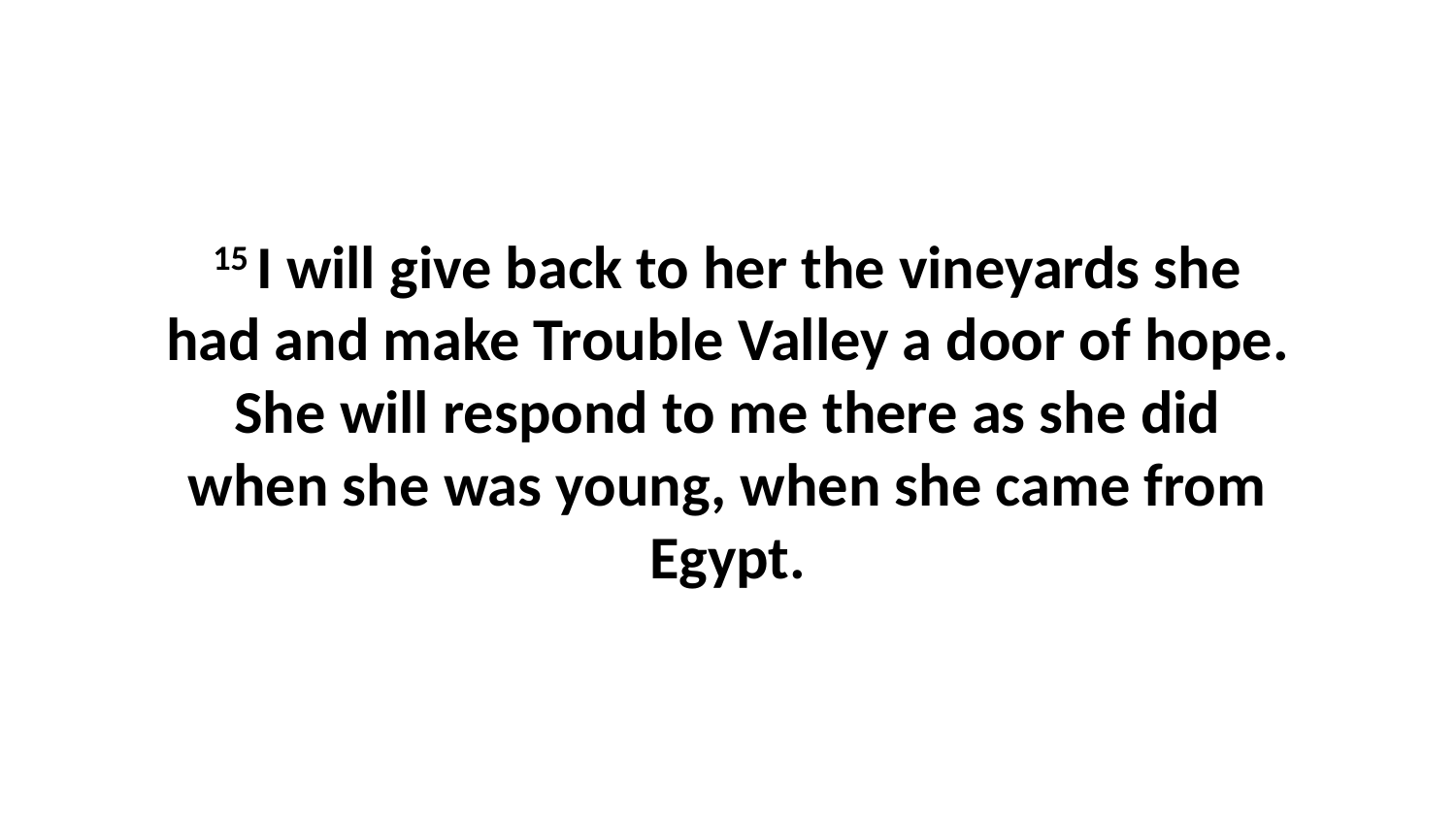

15 I will give back to her the vineyards she had and make Trouble Valley a door of hope. She will respond to me there as she did when she was young, when she came from Egypt.